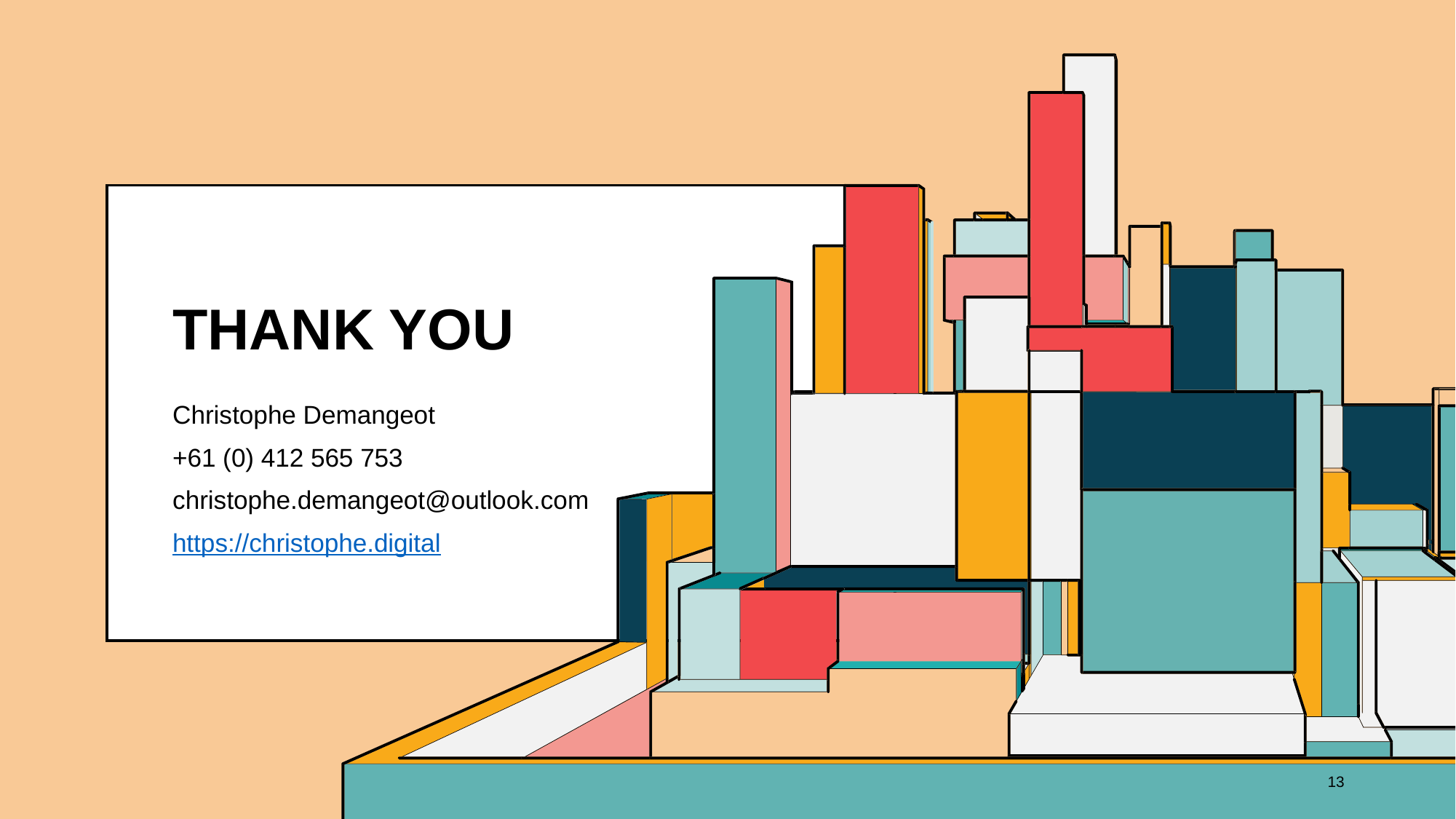

# THANK YOU
Christophe Demangeot
+61 (0) 412 565 753
christophe.demangeot@outlook.com
https://christophe.digital
13